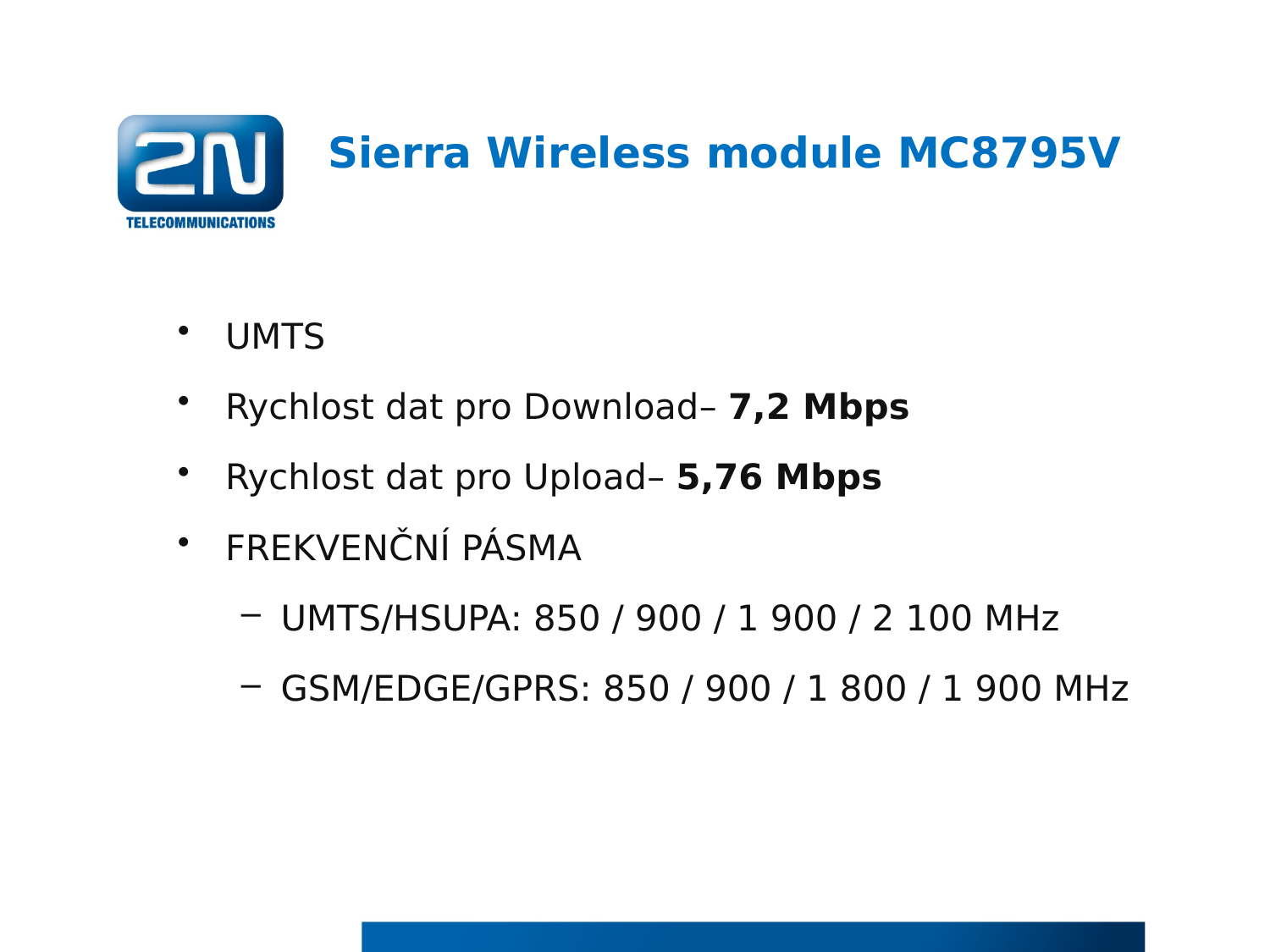

# Sierra Wireless module MC8795V
UMTS
Rychlost dat pro Download– 7,2 Mbps
Rychlost dat pro Upload– 5,76 Mbps
FREKVENČNÍ PÁSMA
UMTS/HSUPA: 850 / 900 / 1 900 / 2 100 MHz
GSM/EDGE/GPRS: 850 / 900 / 1 800 / 1 900 MHz